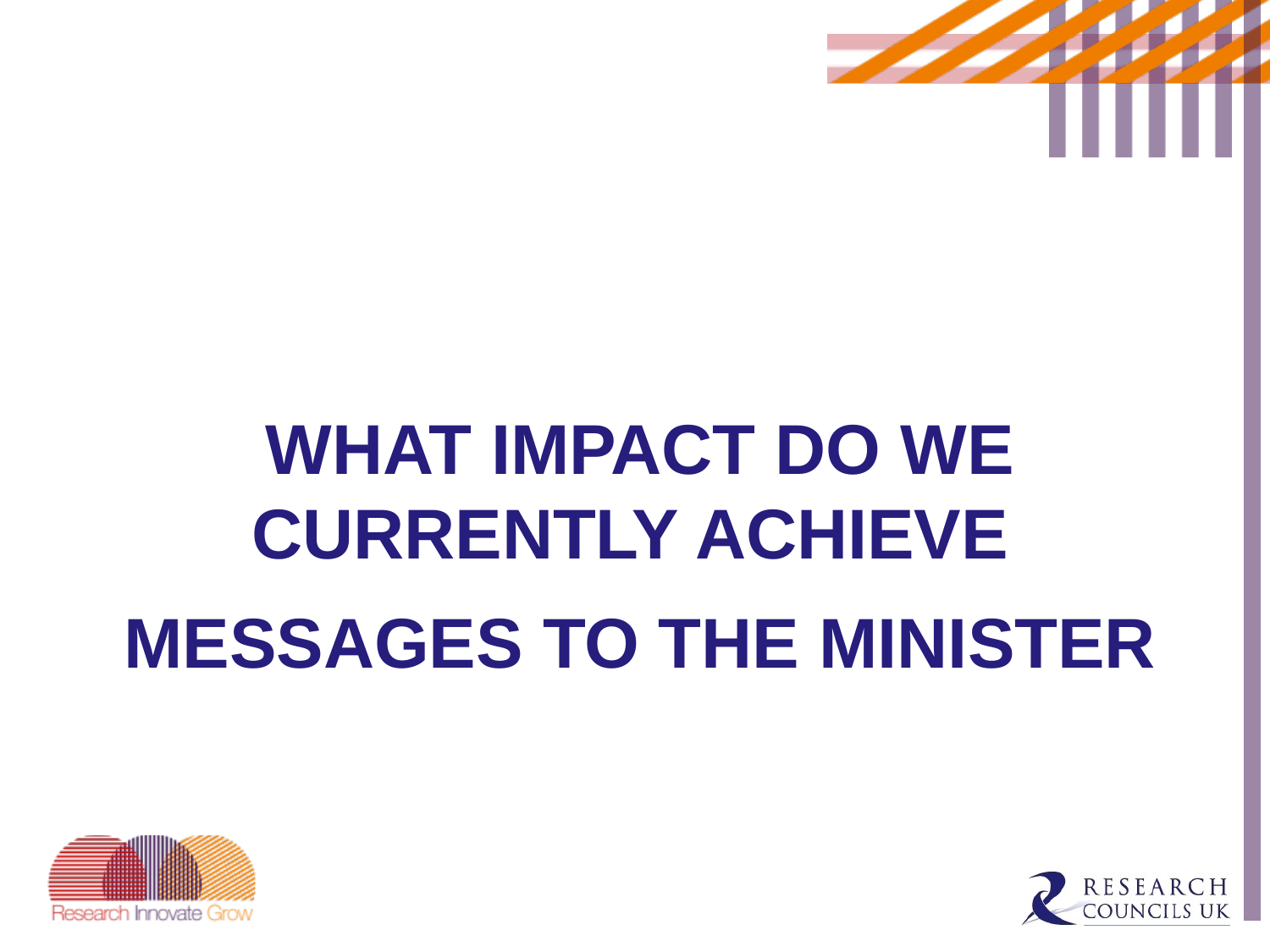

What iMPACT Do we currently achieve

# Messages to the Minister